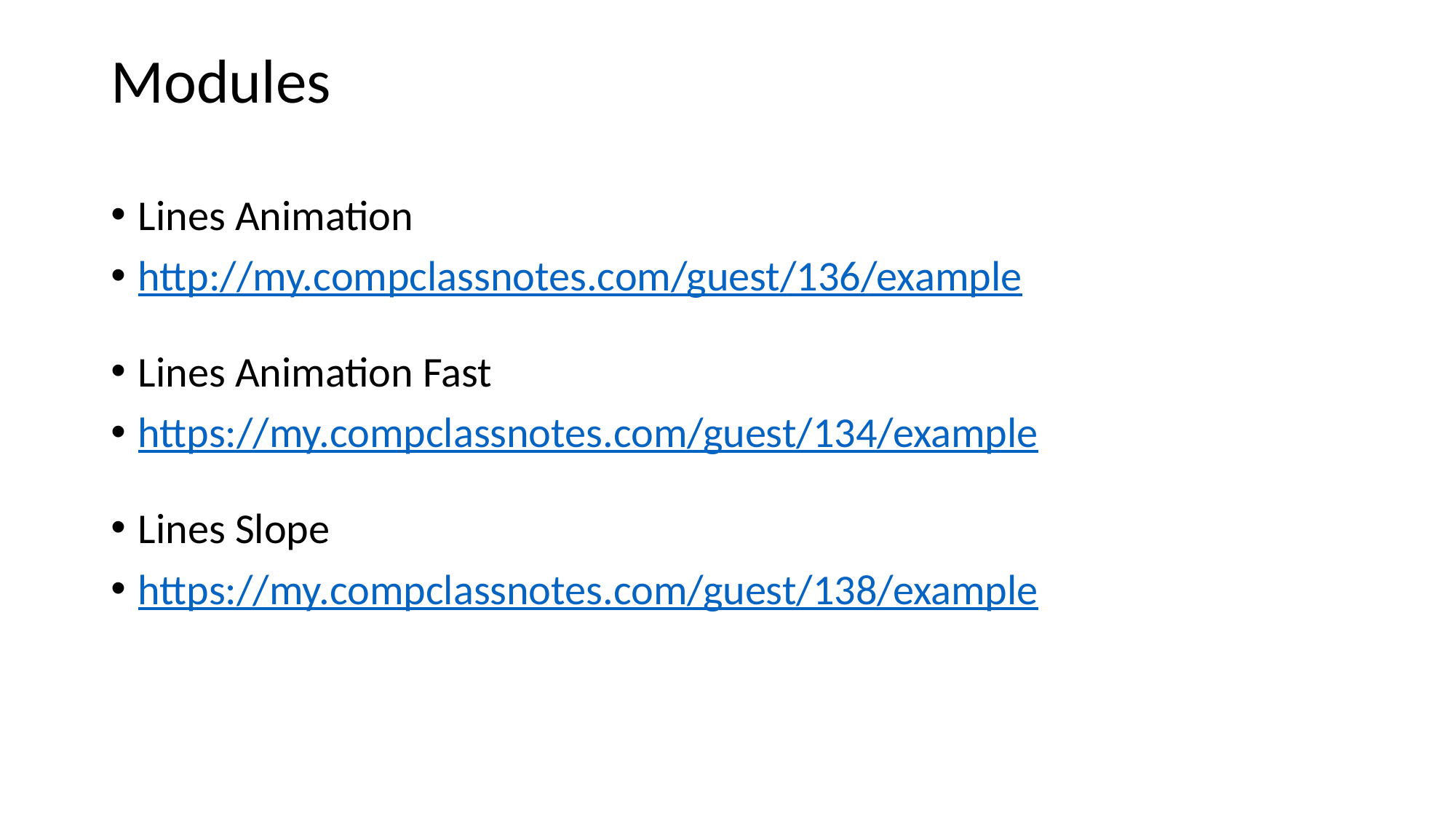

# Modules

Lines Animation
http://my.compclassnotes.com/guest/136/example

Lines Animation Fast
https://my.compclassnotes.com/guest/134/example

Lines Slope
https://my.compclassnotes.com/guest/138/example